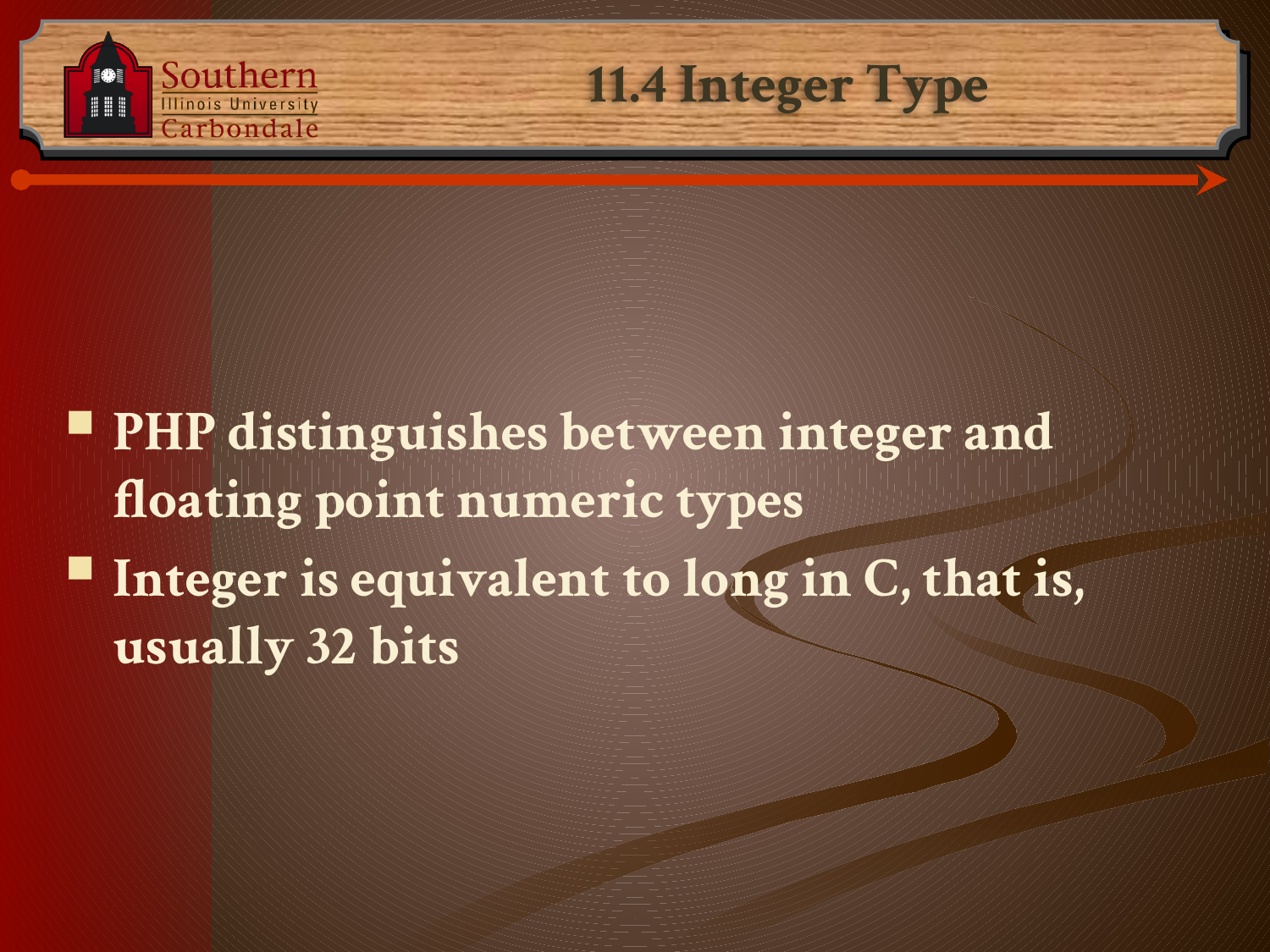

# 11.4 Integer Type
PHP distinguishes between integer and floating point numeric types
Integer is equivalent to long in C, that is, usually 32 bits